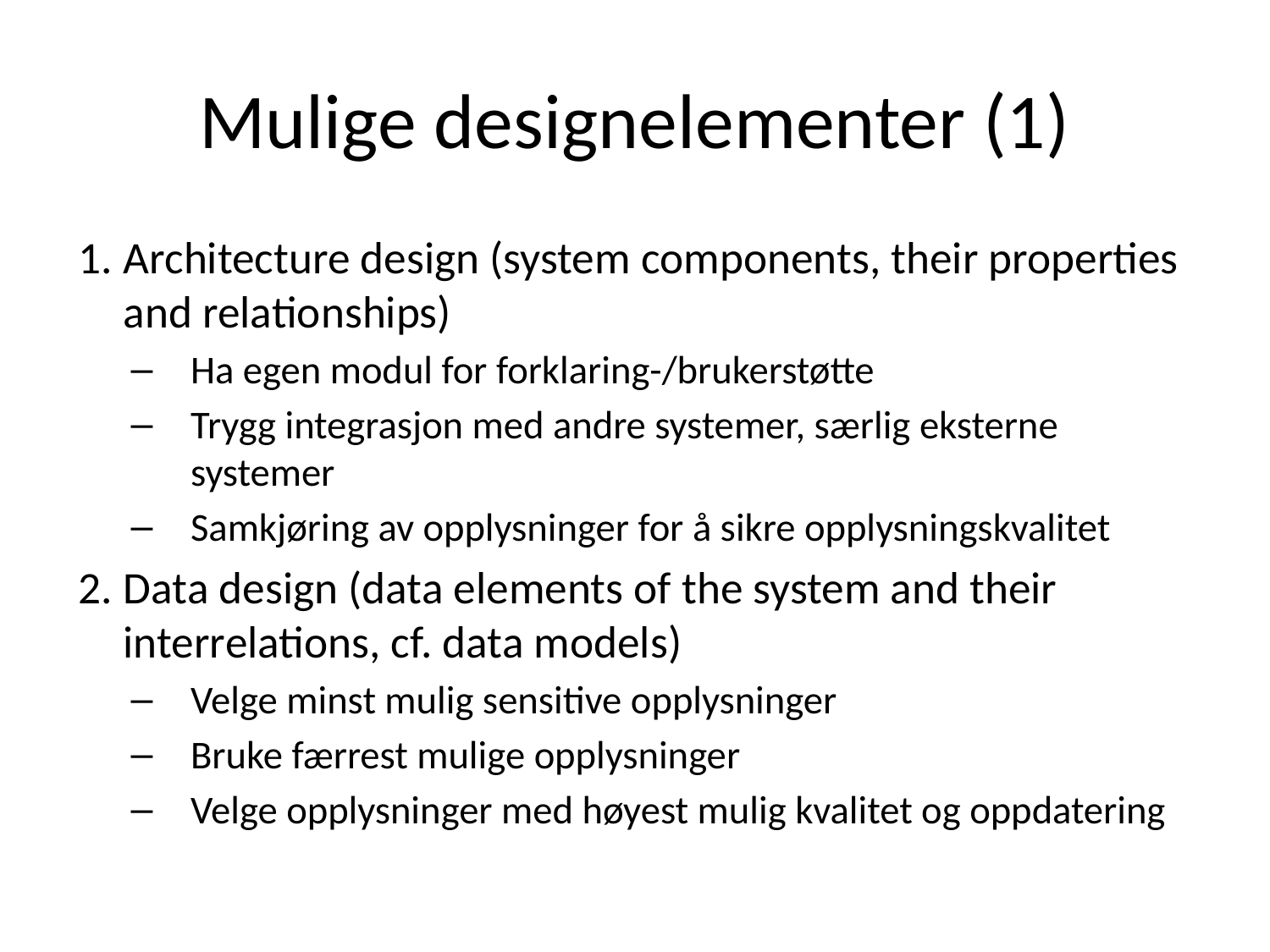

# Mulige designelementer (1)
Architecture design (system components, their properties and relationships)
Ha egen modul for forklaring-/brukerstøtte
Trygg integrasjon med andre systemer, særlig eksterne systemer
Samkjøring av opplysninger for å sikre opplysningskvalitet
Data design (data elements of the system and their interrelations, cf. data models)
Velge minst mulig sensitive opplysninger
Bruke færrest mulige opplysninger
Velge opplysninger med høyest mulig kvalitet og oppdatering